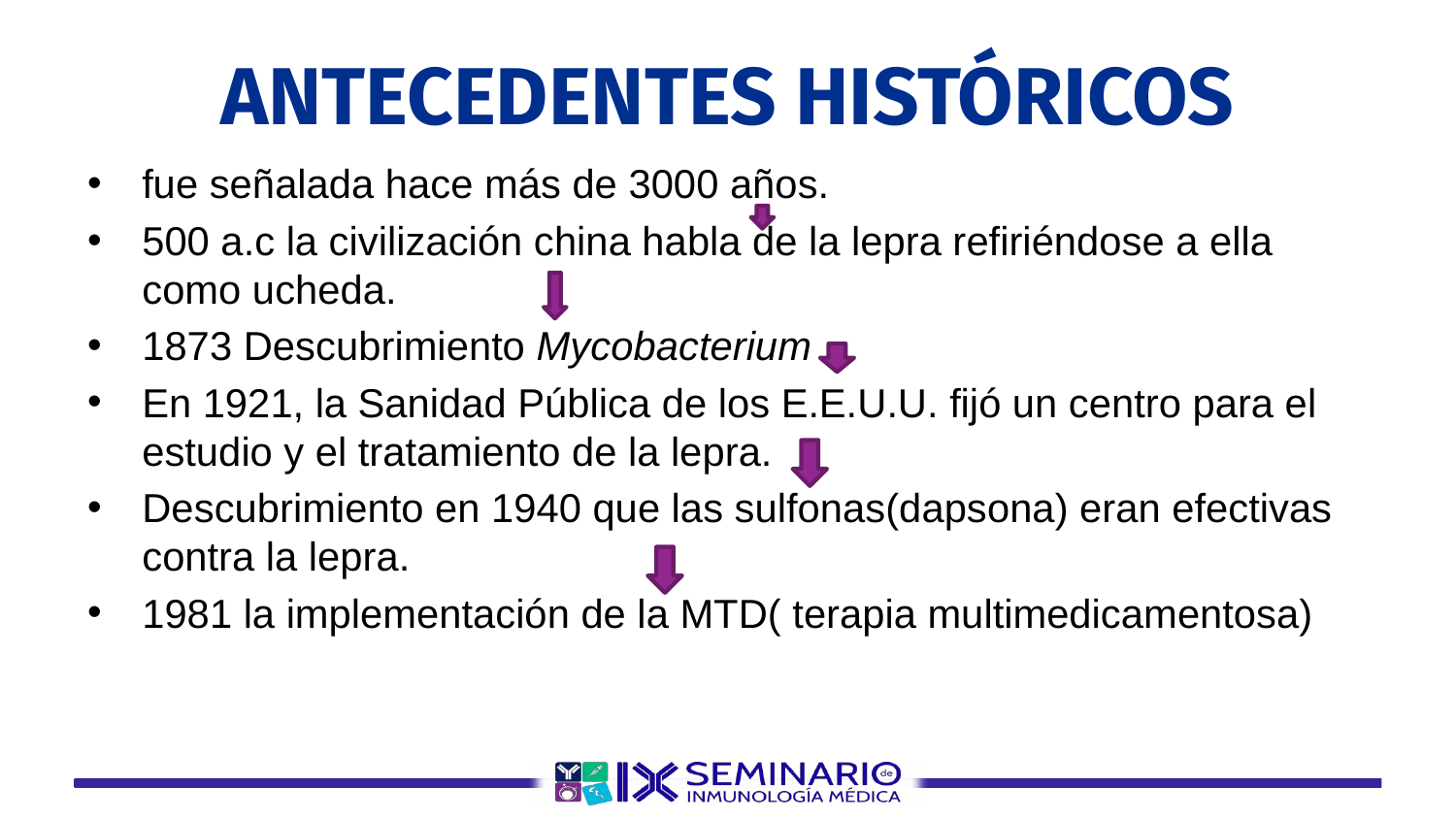

# ANTECEDENTES HISTÓRICOS
fue señalada hace más de 3000 años.
500 a.c la civilización china habla de la lepra refiriéndose a ella como ucheda.
1873 Descubrimiento Mycobacterium le
En 1921, la Sanidad Pública de los E.E.U.U. fijó un centro para el estudio y el tratamiento de la lepra.
Descubrimiento en 1940 que las sulfonas(dapsona) eran efectivas contra la lepra.
1981 la implementación de la MTD( terapia multimedicamentosa)